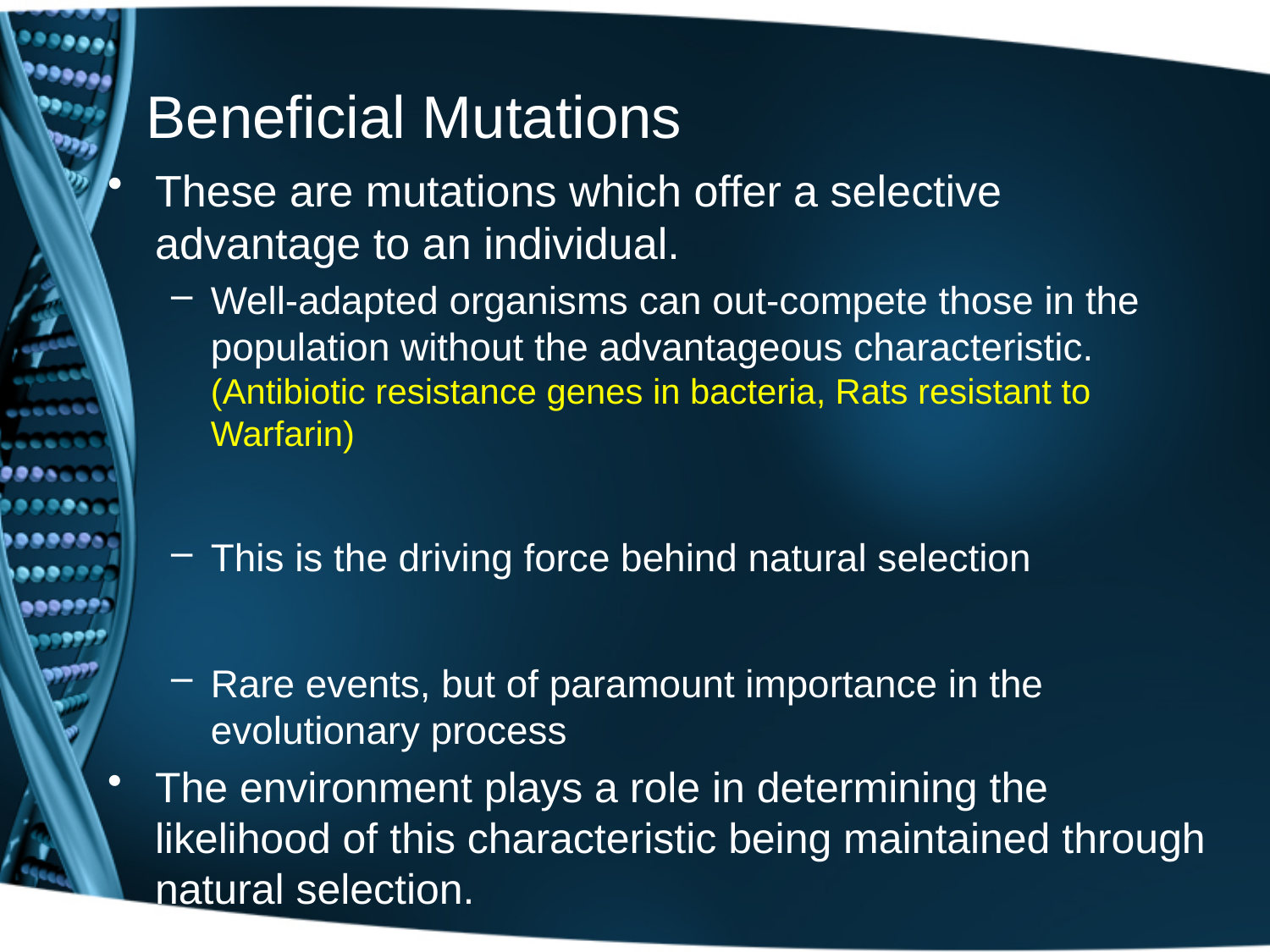

# Beneficial Mutations
These are mutations which offer a selective advantage to an individual.
Well-adapted organisms can out-compete those in the population without the advantageous characteristic. (Antibiotic resistance genes in bacteria, Rats resistant to Warfarin)

This is the driving force behind natural selection

Rare events, but of paramount importance in the evolutionary process
The environment plays a role in determining the likelihood of this characteristic being maintained through natural selection.